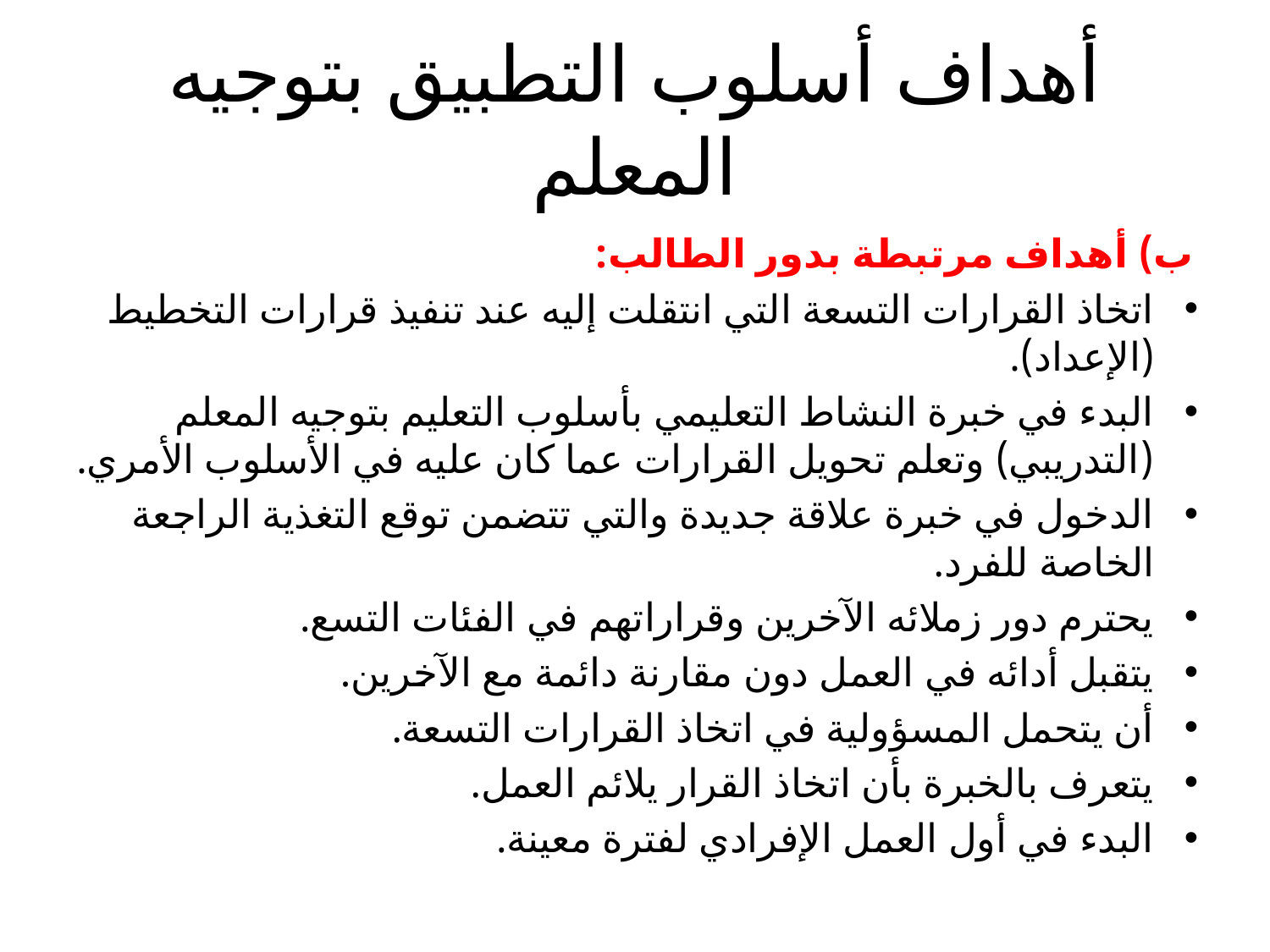

# أهداف أسلوب التطبيق بتوجيه المعلم
ب) أهداف مرتبطة بدور الطالب:
اتخاذ القرارات التسعة التي انتقلت إليه عند تنفيذ قرارات التخطيط (الإعداد).
البدء في خبرة النشاط التعليمي بأسلوب التعليم بتوجيه المعلم (التدريبي) وتعلم تحويل القرارات عما كان عليه في الأسلوب الأمري.
الدخول في خبرة علاقة جديدة والتي تتضمن توقع التغذية الراجعة الخاصة للفرد.
يحترم دور زملائه الآخرين وقراراتهم في الفئات التسع.
يتقبل أدائه في العمل دون مقارنة دائمة مع الآخرين.
أن يتحمل المسؤولية في اتخاذ القرارات التسعة.
يتعرف بالخبرة بأن اتخاذ القرار يلائم العمل.
البدء في أول العمل الإفرادي لفترة معينة.